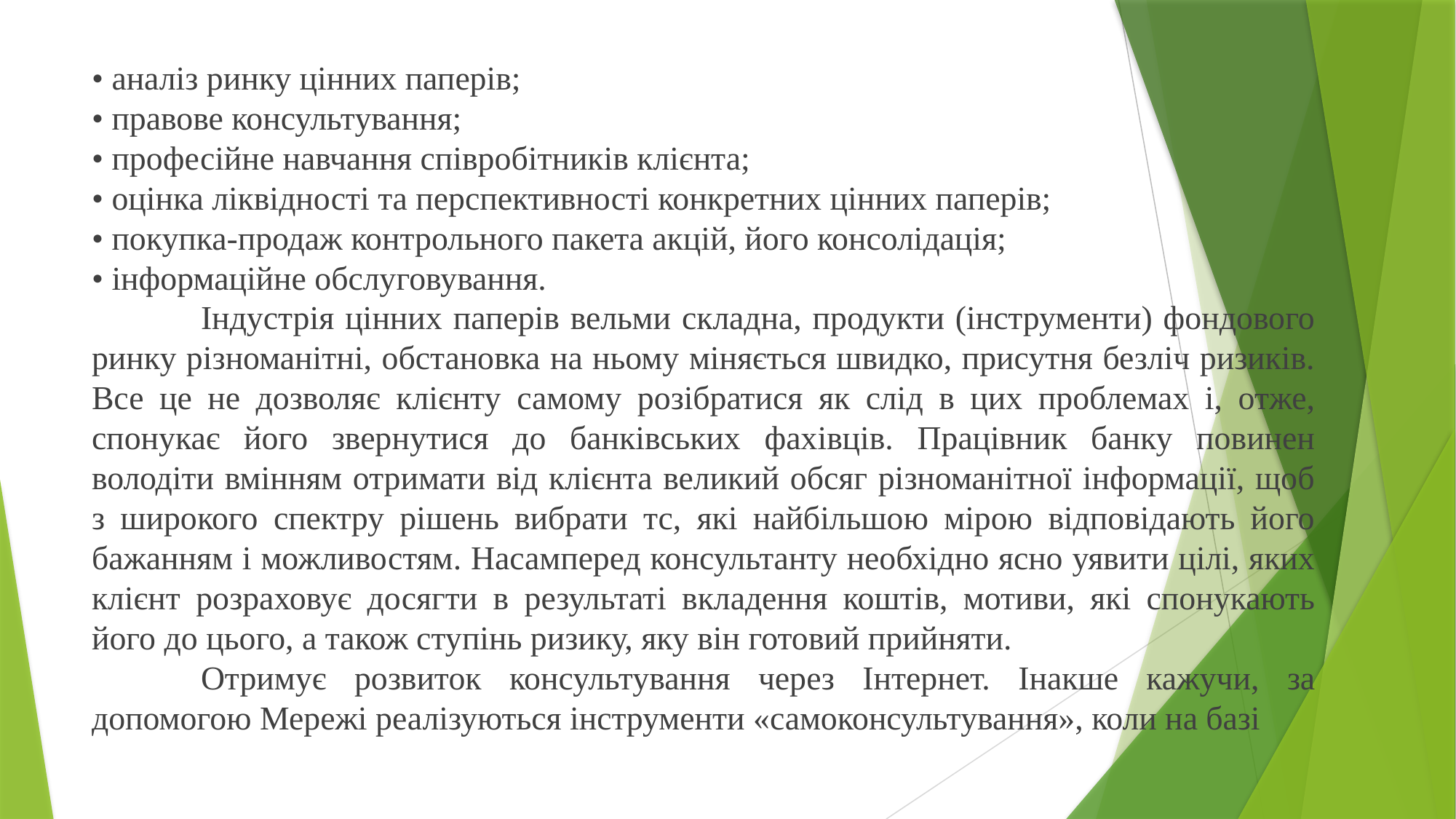

• аналіз ринку цінних паперів;
• правове консультування;
• професійне навчання співробітників клієнта;
• оцінка ліквідності та перспективності конкретних цінних паперів;
• покупка-продаж контрольного пакета акцій, його консолідація;
• інформаційне обслуговування.
	Індустрія цінних паперів вельми складна, продукти (інструменти) фондового ринку різноманітні, обстановка на ньому міняється швидко, присутня безліч ризиків. Все це не дозволяє клієнту самому розібратися як слід в цих проблемах і, отже, спонукає його звернутися до банківських фахівців. Працівник банку повинен володіти вмінням отримати від клієнта великий обсяг різноманітної інформації, щоб з широкого спектру рішень вибрати тс, які найбільшою мірою відповідають його бажанням і можливостям. Насамперед консультанту необхідно ясно уявити цілі, яких клієнт розраховує досягти в результаті вкладення коштів, мотиви, які спонукають його до цього, а також ступінь ризику, яку він готовий прийняти.
	Отримує розвиток консультування через Інтернет. Інакше кажучи, за допомогою Мережі реалізуються інструменти «самоконсультування», коли на базі